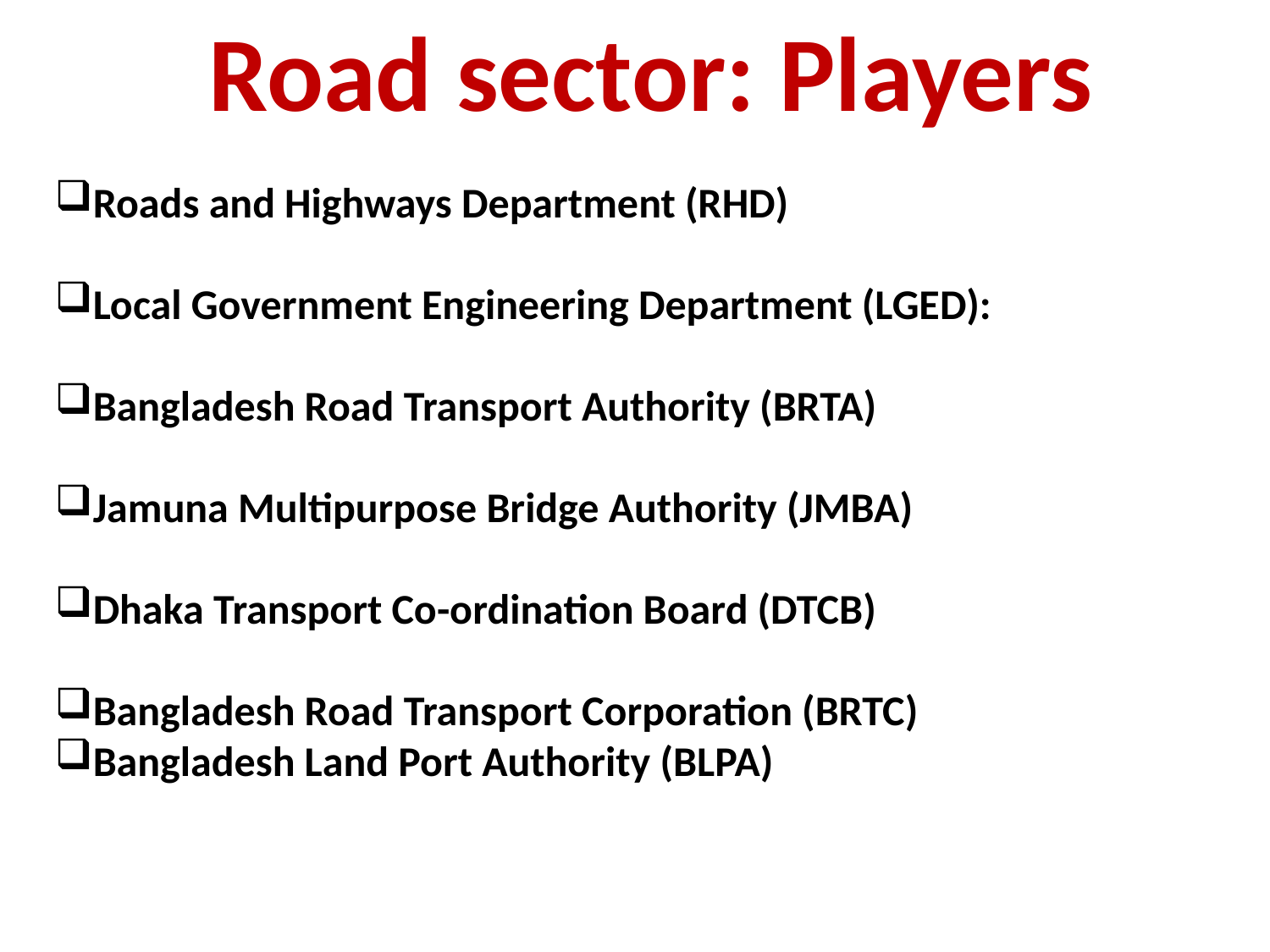

# Road sector: Players
Roads and Highways Department (RHD)

Local Government Engineering Department (LGED):

Bangladesh Road Transport Authority (BRTA)

Jamuna Multipurpose Bridge Authority (JMBA)

Dhaka Transport Co-ordination Board (DTCB)

Bangladesh Road Transport Corporation (BRTC)
Bangladesh Land Port Authority (BLPA)